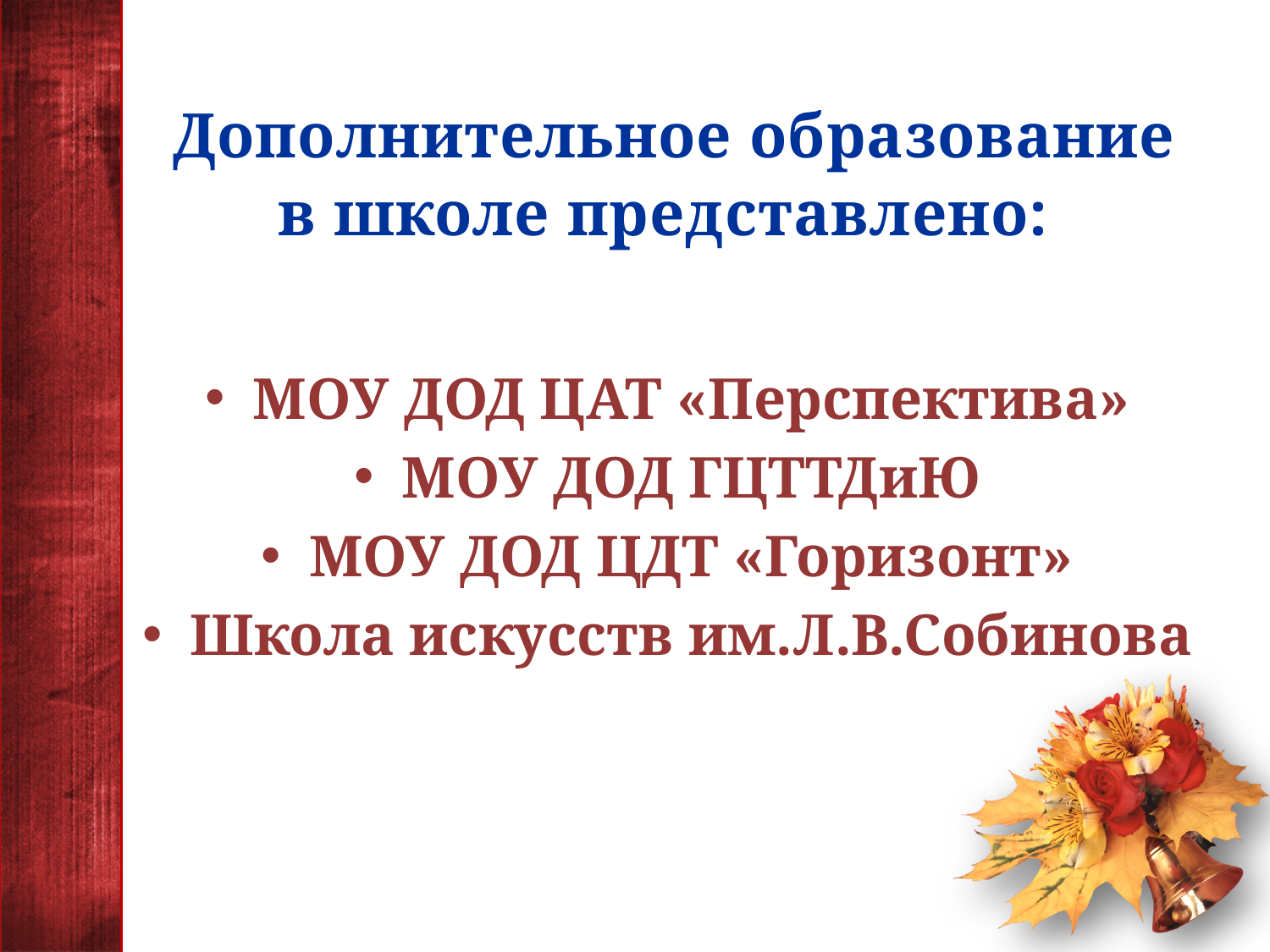

# Дополнительное образование в школе представлено:
МОУ ДОД ЦАТ «Перспектива»
МОУ ДОД ГЦТТДиЮ
МОУ ДОД ЦДТ «Горизонт»
Школа искусств им.Л.В.Собинова